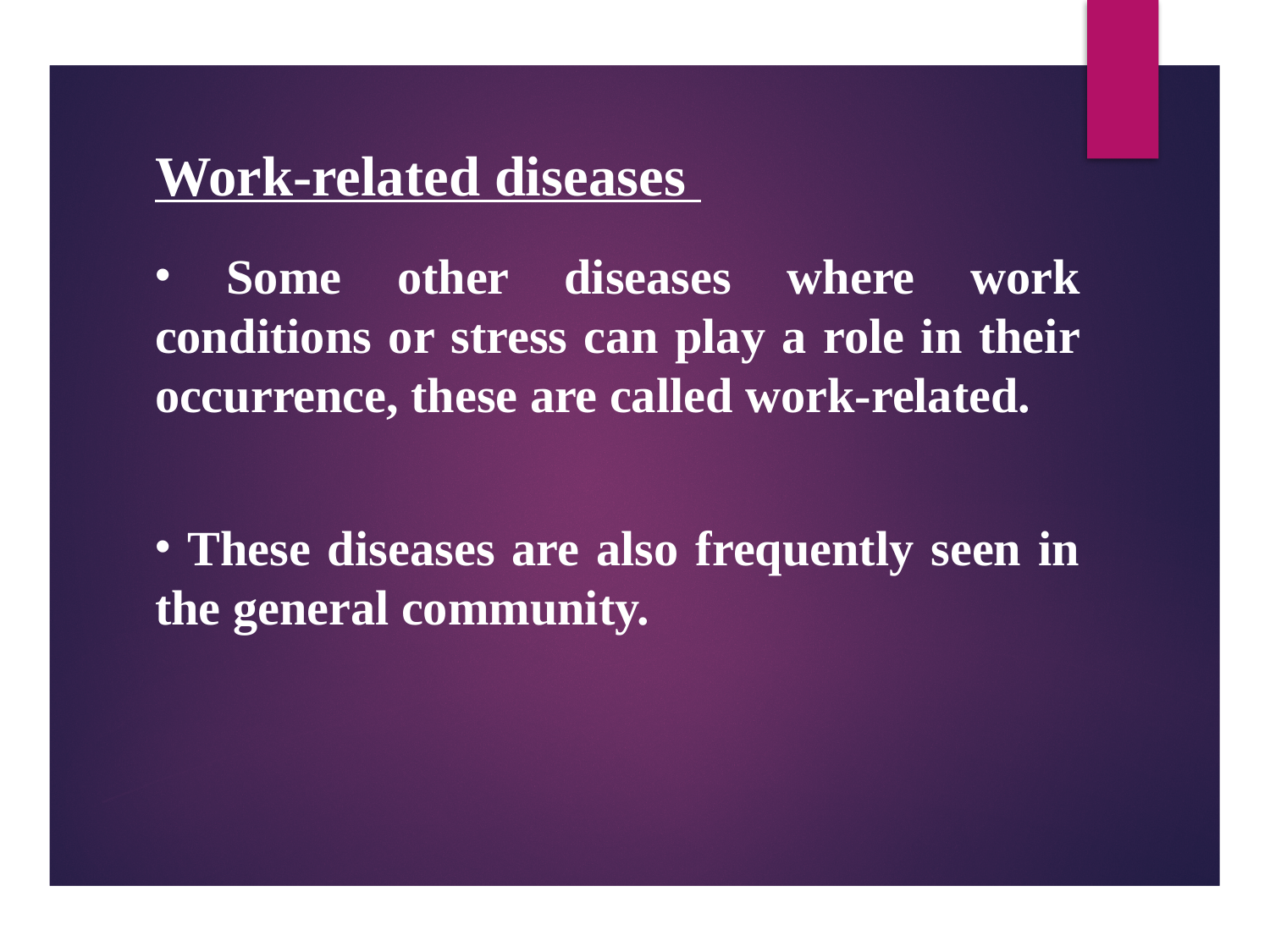

Work-related diseases

 Some other diseases where work conditions or stress can play a role in their occurrence, these are called work-related.

 These diseases are also frequently seen in the general community.